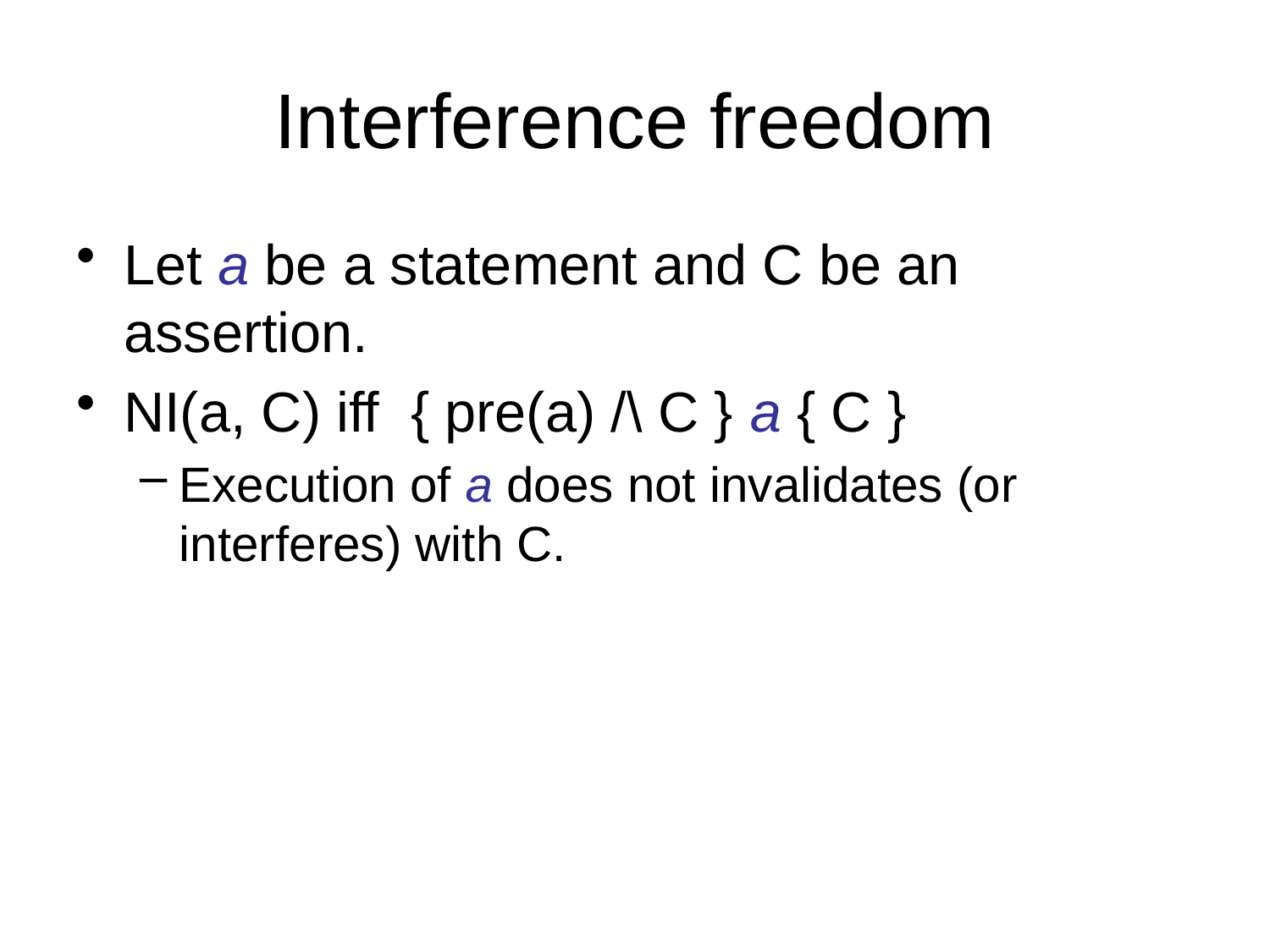

# Interference freedom
Let a be a statement and C be an assertion.
NI(a, C) iff  { pre(a) /\ C } a { C }
Execution of a does not invalidates (or interferes) with C.